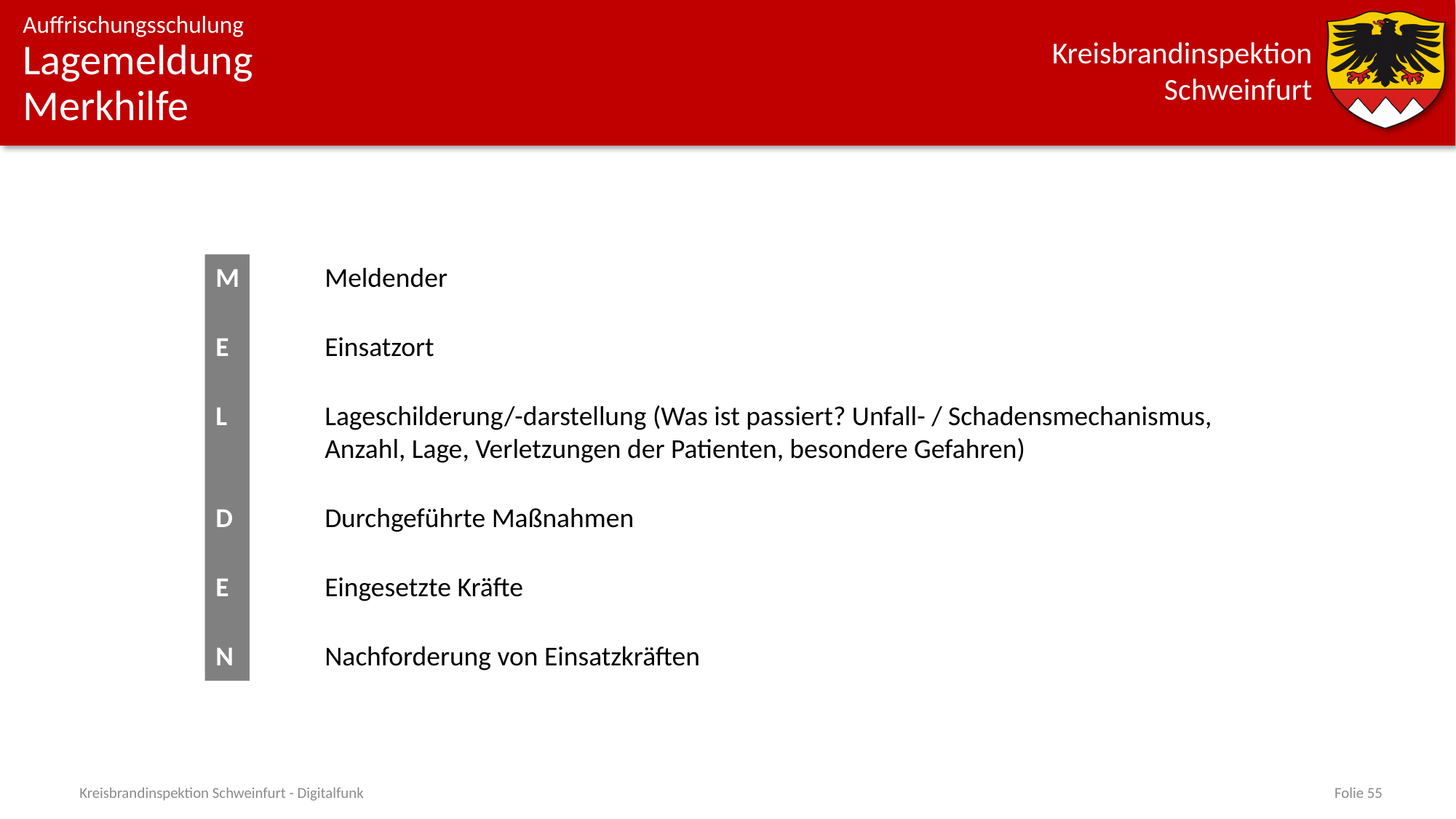

# Lagemeldung Merkhilfe

M	Meldender
E	Einsatzort
L	Lageschilderung/-darstellung (Was ist passiert? Unfall- / Schadensmechanismus, 	Anzahl, Lage, Verletzungen der Patienten, besondere Gefahren)
D	Durchgeführte Maßnahmen
E	Eingesetzte Kräfte
N	Nachforderung von Einsatzkräften
Kreisbrandinspektion Schweinfurt - Digitalfunk
Folie 55